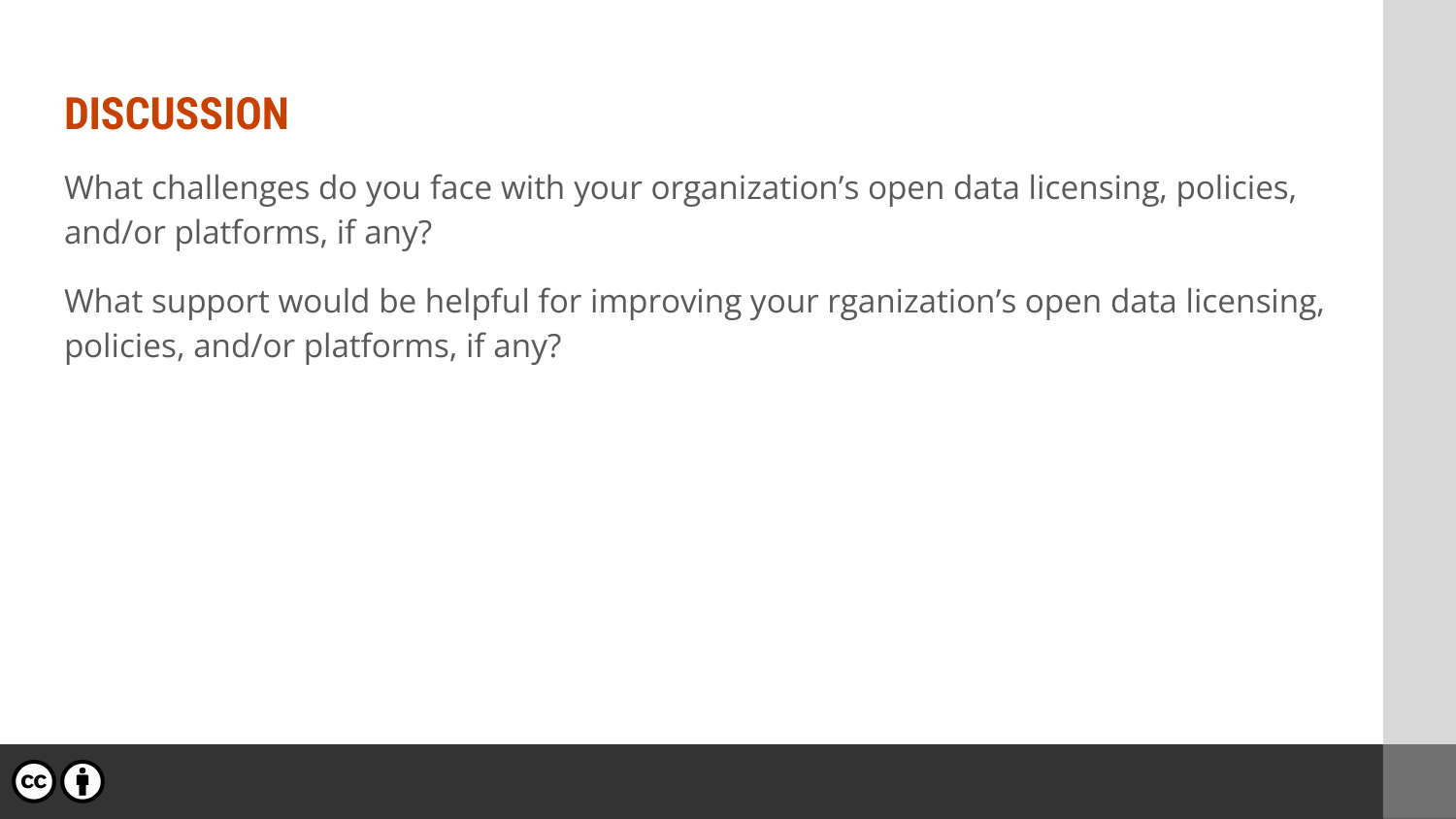

# DISCUSSION
What challenges do you face with your organization’s open data licensing, policies, and/or platforms, if any?
What support would be helpful for improving your rganization’s open data licensing, policies, and/or platforms, if any?